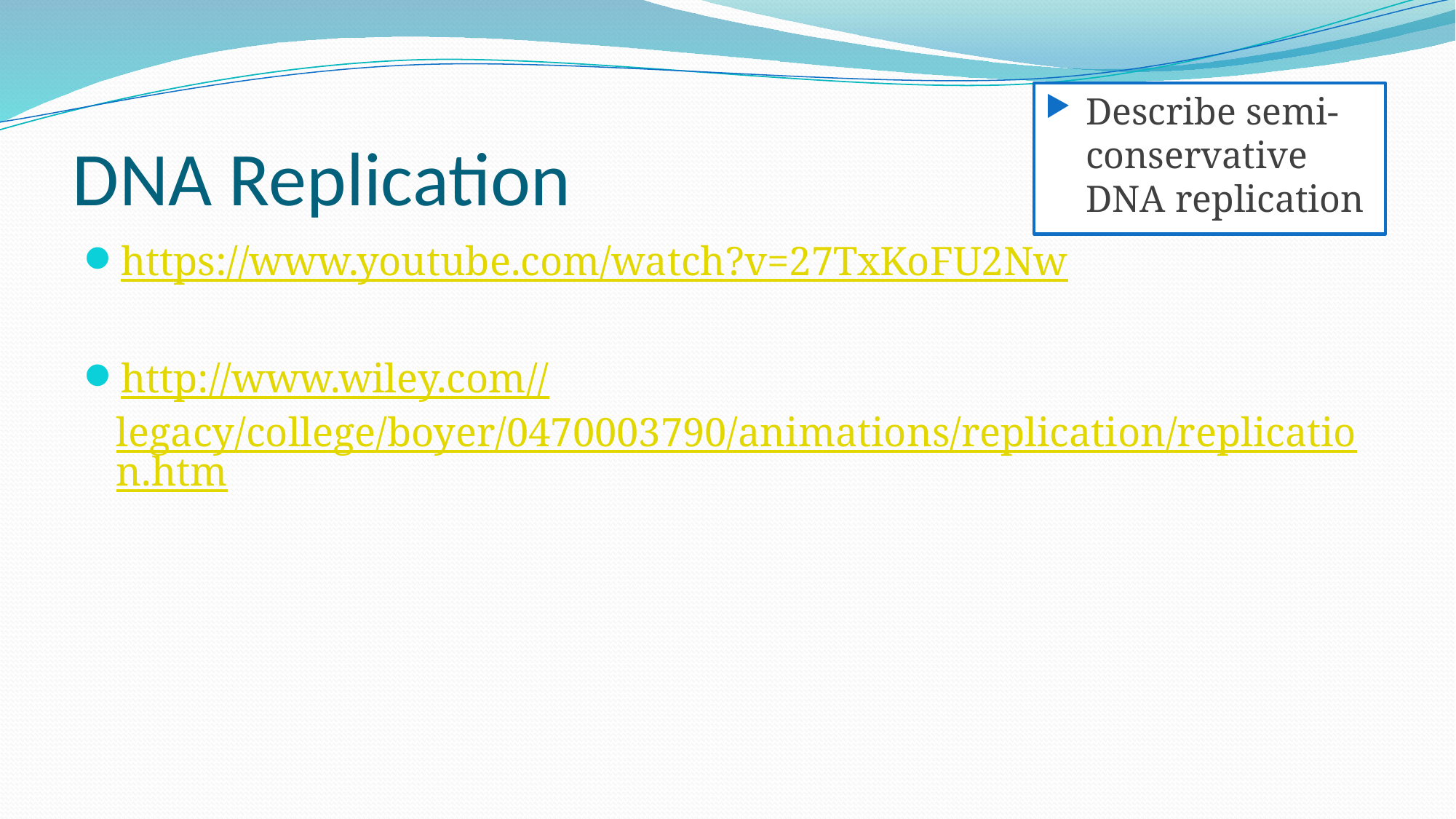

Describe semi-conservative DNA replication
# DNA Replication
https://www.youtube.com/watch?v=27TxKoFU2Nw

http://www.wiley.com//legacy/college/boyer/0470003790/animations/replication/replication.htm